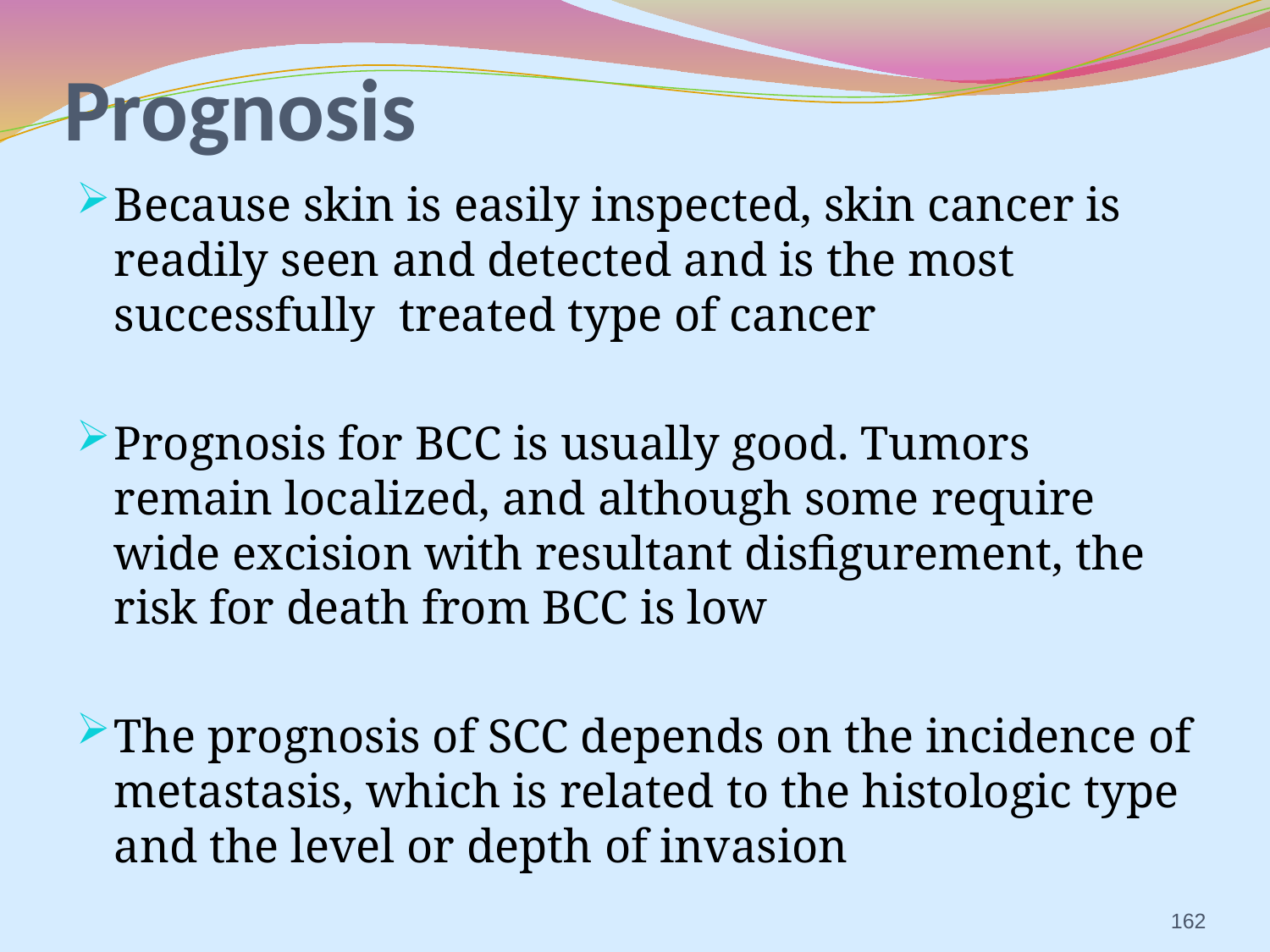

# Prognosis
Because skin is easily inspected, skin cancer is readily seen and detected and is the most successfully  treated type of cancer

Prognosis for BCC is usually good. Tumors remain localized, and although some require wide excision with resultant disfigurement, the risk for death from BCC is low

The prognosis of SCC depends on the incidence of metastasis, which is related to the histologic type and the level or depth of invasion

162